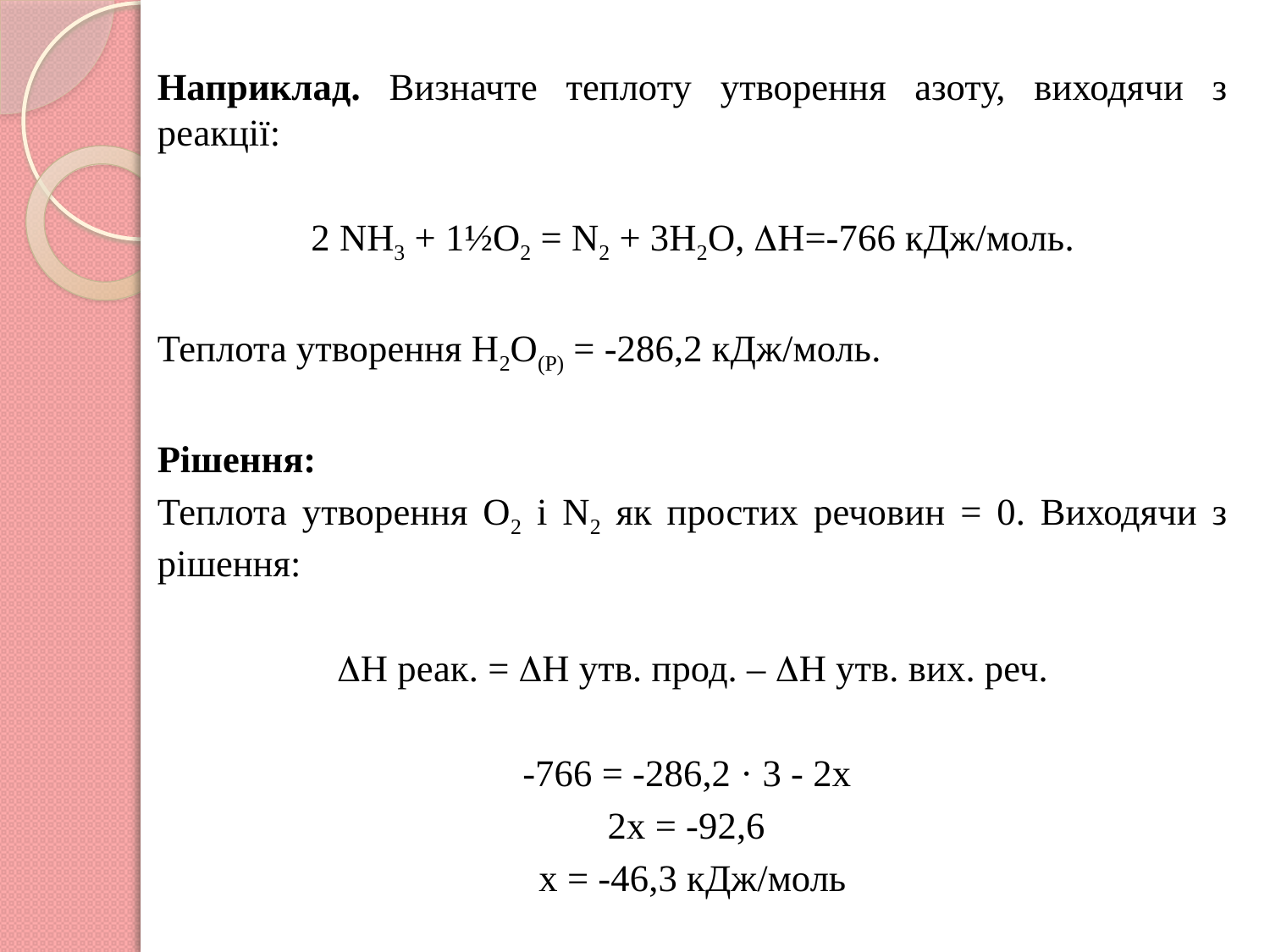

Наприклад. Визначте теплоту утворення азоту, виходячи з реакції:

2 NН3 + 1½О2 = N2 + 3Н2О, ΔН=-766 кДж/моль.

Теплота утворення Н2О(Р) = -286,2 кДж/моль.

Рішення:
Теплота утворення О2 і N2 як простих речовин = 0. Виходячи з рішення:

ΔH реак. = ΔH утв. прод. – ΔH утв. вих. реч.

-766 = -286,2 · 3 - 2х
2х = -92,6
х = -46,3 кДж/моль